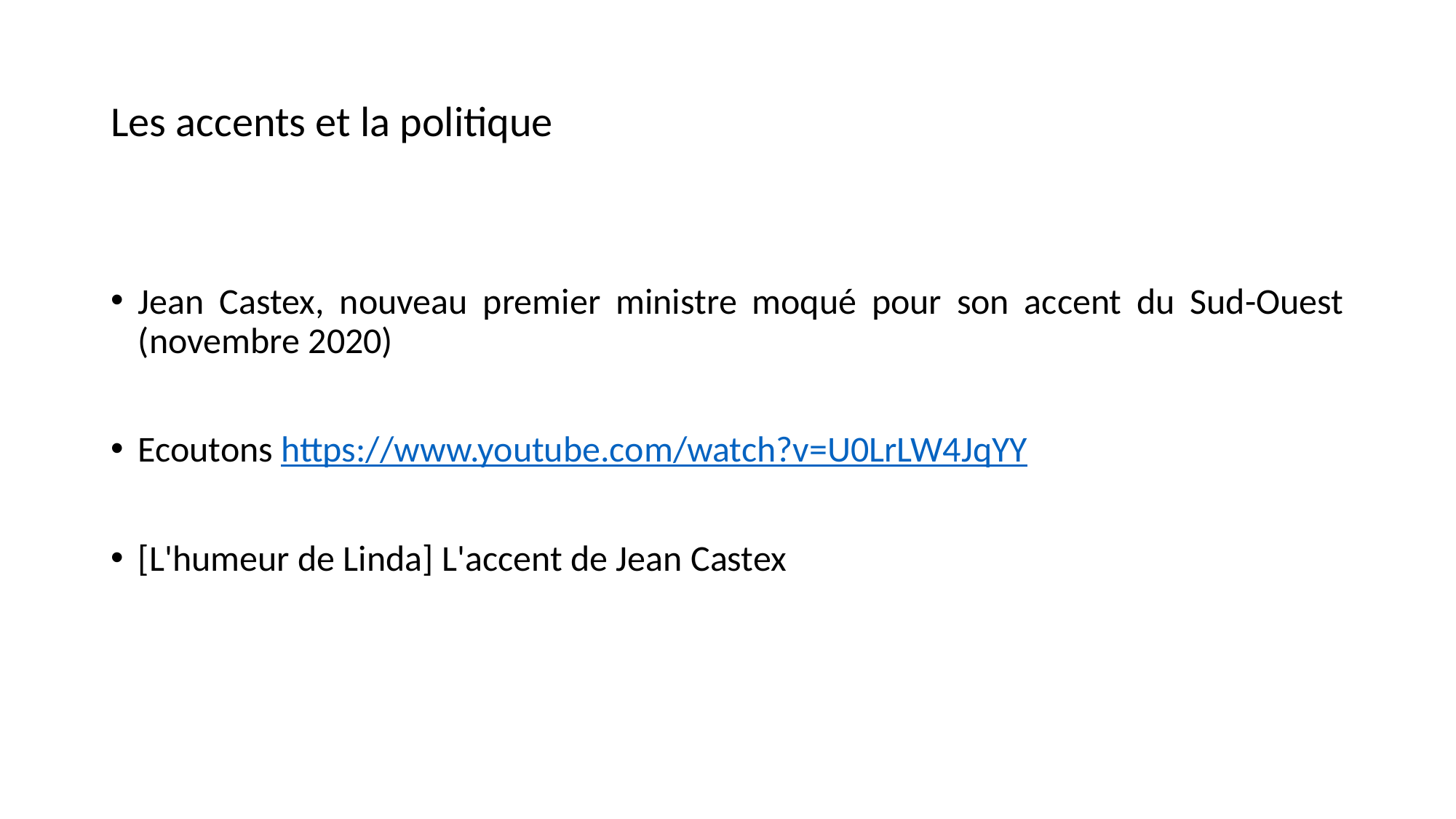

# Les accents et la politique

Jean Castex, nouveau premier ministre moqué pour son accent du Sud-Ouest (novembre 2020)

Ecoutons https://www.youtube.com/watch?v=U0LrLW4JqYY

[L'humeur de Linda] L'accent de Jean Castex